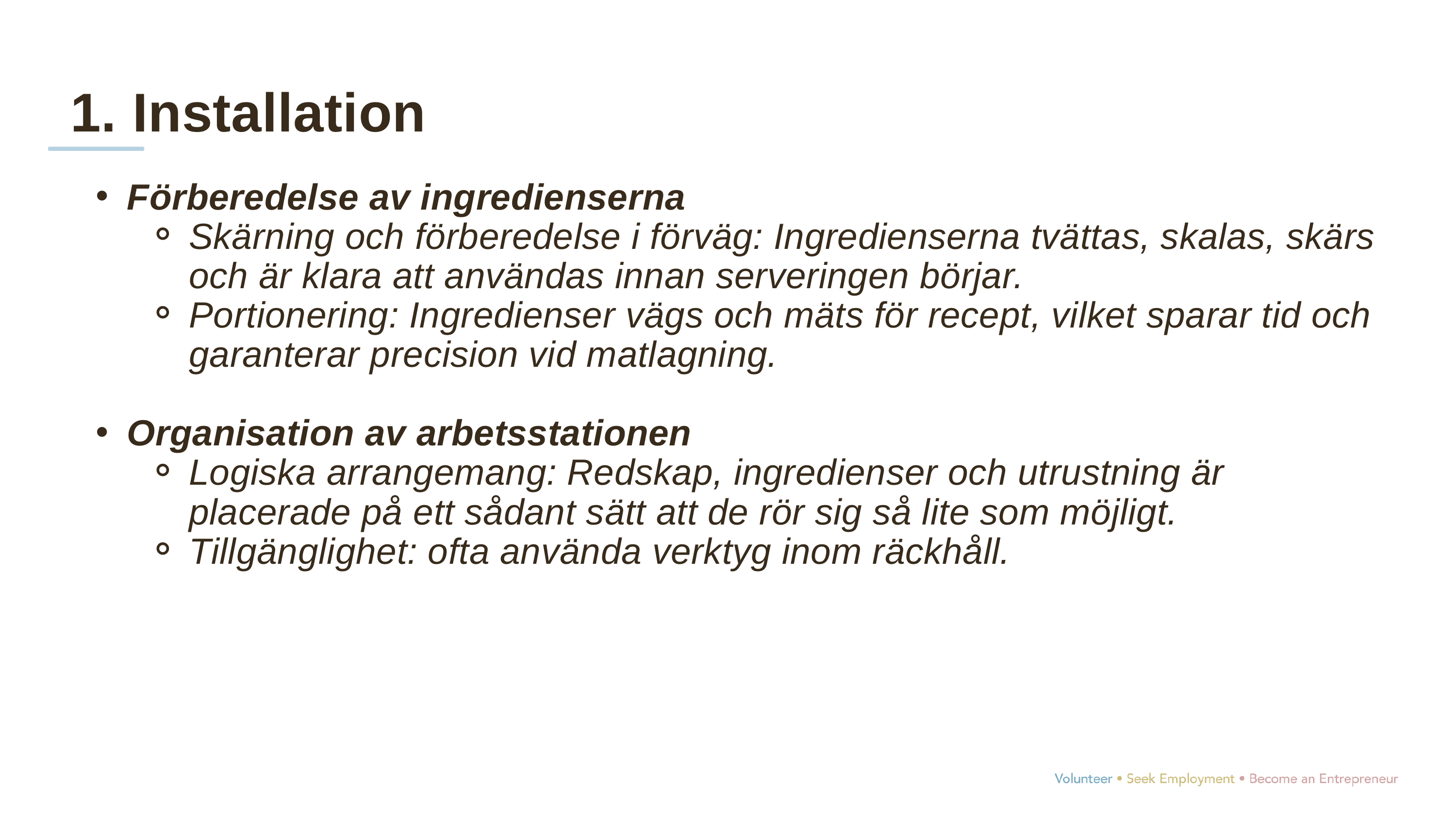

1. Installation

Förberedelse av ingredienserna
Skärning och förberedelse i förväg: Ingredienserna tvättas, skalas, skärs och är klara att användas innan serveringen börjar.
Portionering: Ingredienser vägs och mäts för recept, vilket sparar tid och garanterar precision vid matlagning.

Organisation av arbetsstationen
Logiska arrangemang: Redskap, ingredienser och utrustning är placerade på ett sådant sätt att de rör sig så lite som möjligt.
Tillgänglighet: ofta använda verktyg inom räckhåll.